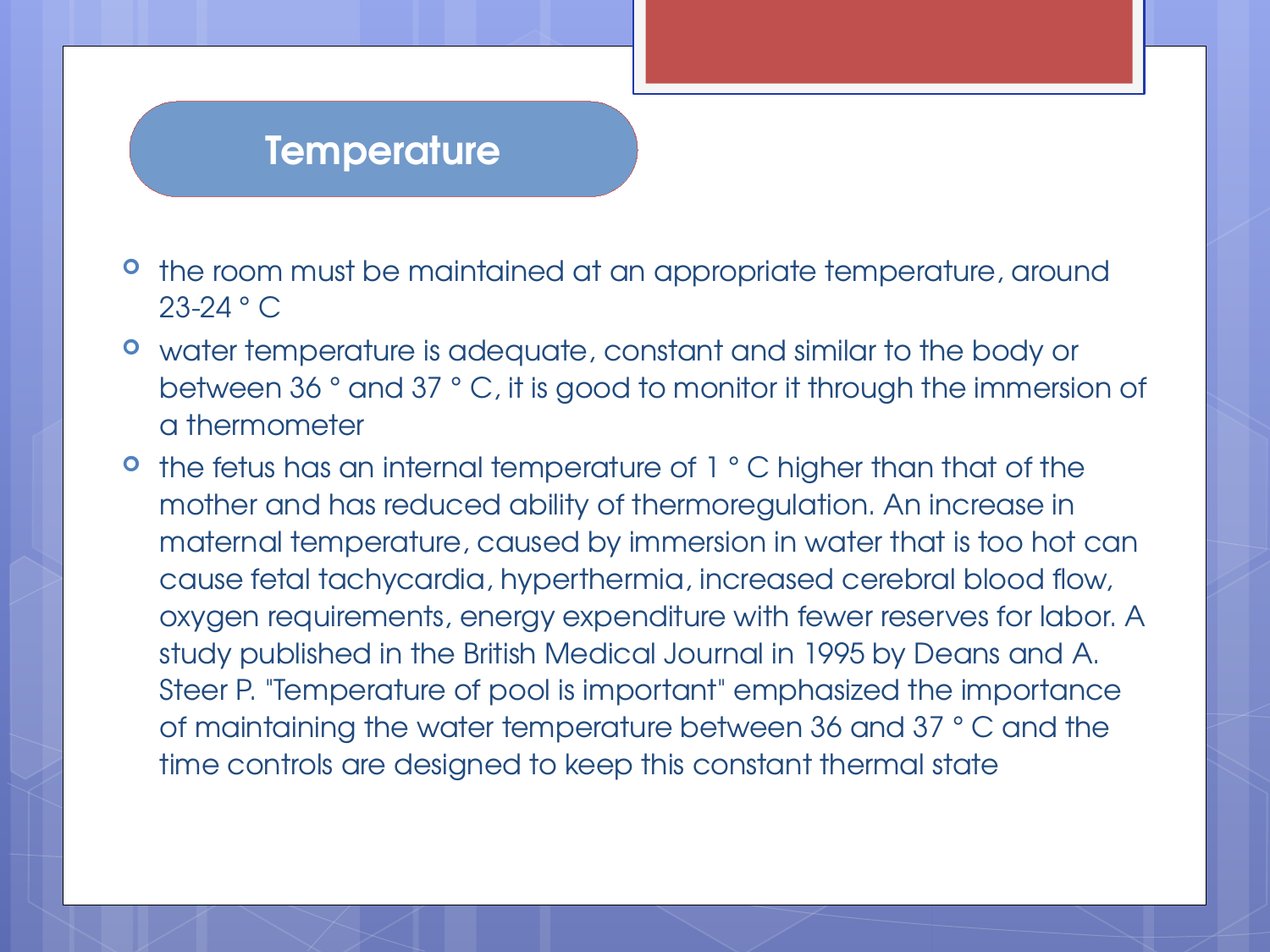

Temperature
the room must be maintained at an appropriate temperature, around 23-24 ° C
water temperature is adequate, constant and similar to the body or between 36 ° and 37 ° C, it is good to monitor it through the immersion of a thermometer
the fetus has an internal temperature of 1 ° C higher than that of the mother and has reduced ability of thermoregulation. An increase in maternal temperature, caused by immersion in water that is too hot can cause fetal tachycardia, hyperthermia, increased cerebral blood flow, oxygen requirements, energy expenditure with fewer reserves for labor. A study published in the British Medical Journal in 1995 by Deans and A. Steer P. "Temperature of pool is important" emphasized the importance of maintaining the water temperature between 36 and 37 ° C and the time controls are designed to keep this constant thermal state